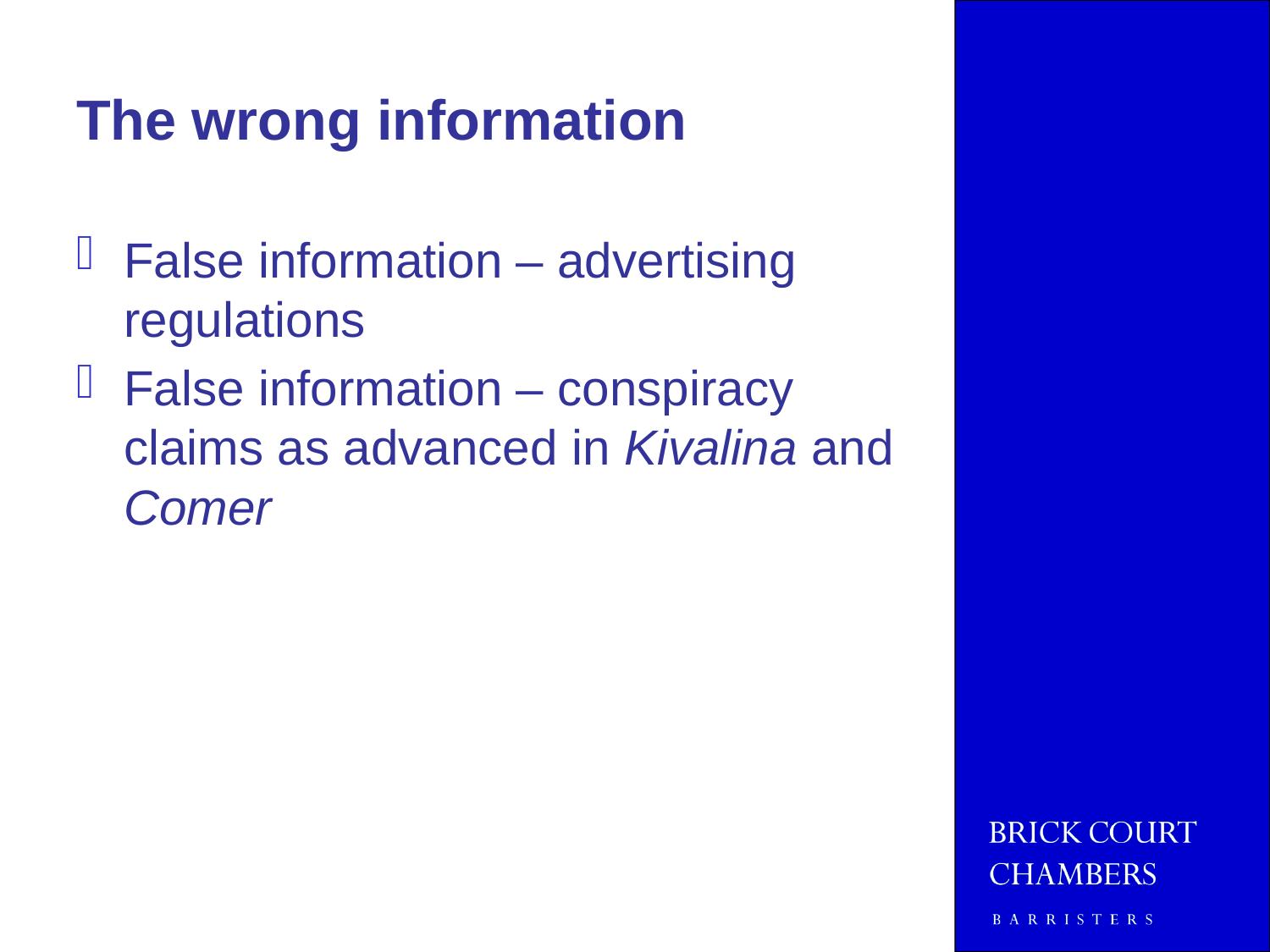

# The wrong information
False information – advertising regulations
False information – conspiracy claims as advanced in Kivalina and Comer